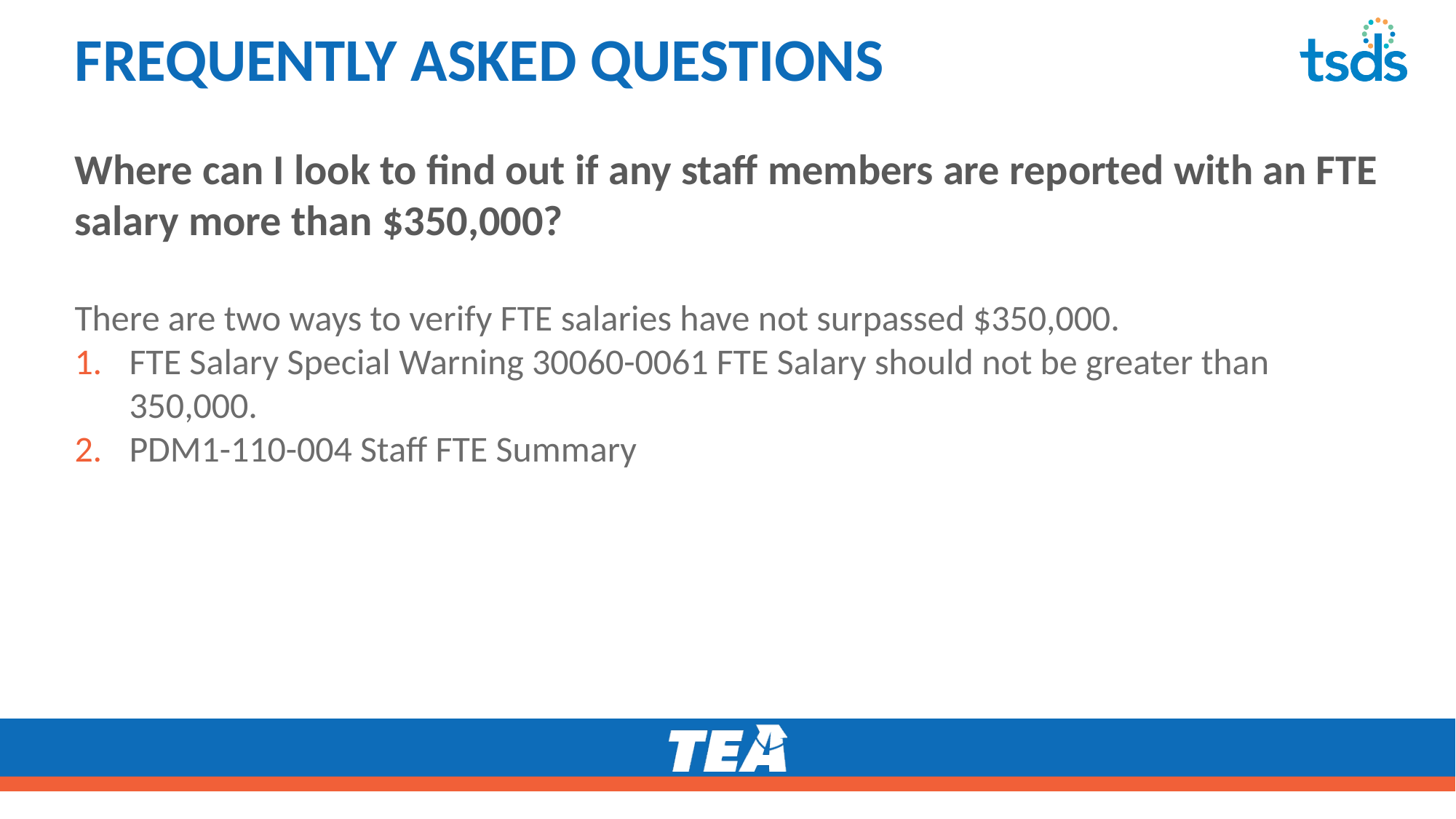

# FREQUENTLY ASKED QUESTIONS
Where can I look to find out if any staff members are reported with an FTE salary more than $350,000?

There are two ways to verify FTE salaries have not surpassed $350,000.
FTE Salary Special Warning 30060-0061 FTE Salary should not be greater than 350,000.
PDM1-110-004 Staff FTE Summary